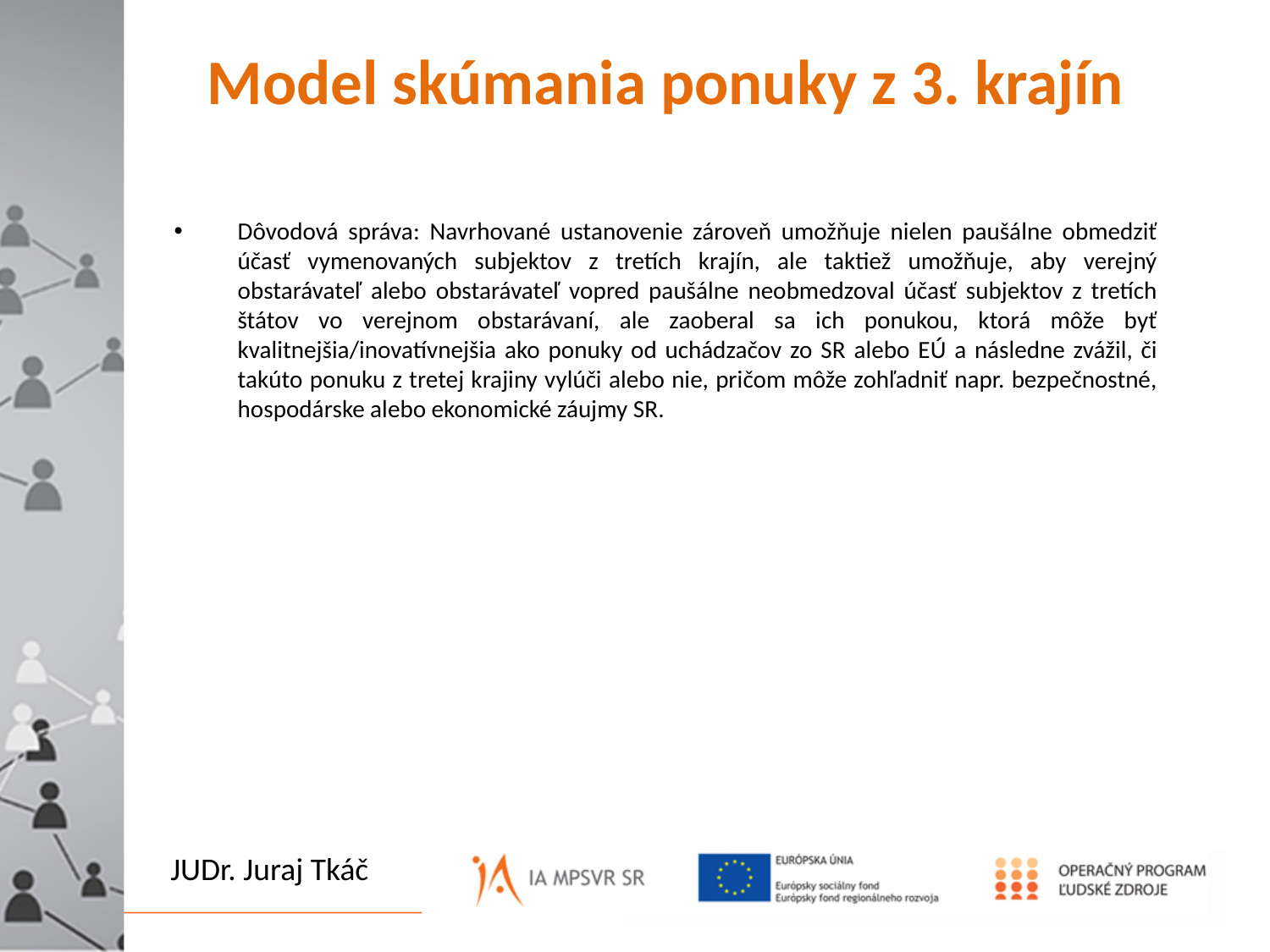

# Model skúmania ponuky z 3. krajín
Dôvodová správa: Navrhované ustanovenie zároveň umožňuje nielen paušálne obmedziť účasť vymenovaných subjektov z tretích krajín, ale taktiež umožňuje, aby verejný obstarávateľ alebo obstarávateľ vopred paušálne neobmedzoval účasť subjektov z tretích štátov vo verejnom obstarávaní, ale zaoberal sa ich ponukou, ktorá môže byť kvalitnejšia/inovatívnejšia ako ponuky od uchádzačov zo SR alebo EÚ a následne zvážil, či takúto ponuku z tretej krajiny vylúči alebo nie, pričom môže zohľadniť napr. bezpečnostné, hospodárske alebo ekonomické záujmy SR.

To, čo je pred Vami i za Vami
              JE NIČ
 oproti tomu, čo je vo Vás.

JUDr. Juraj Tkáč